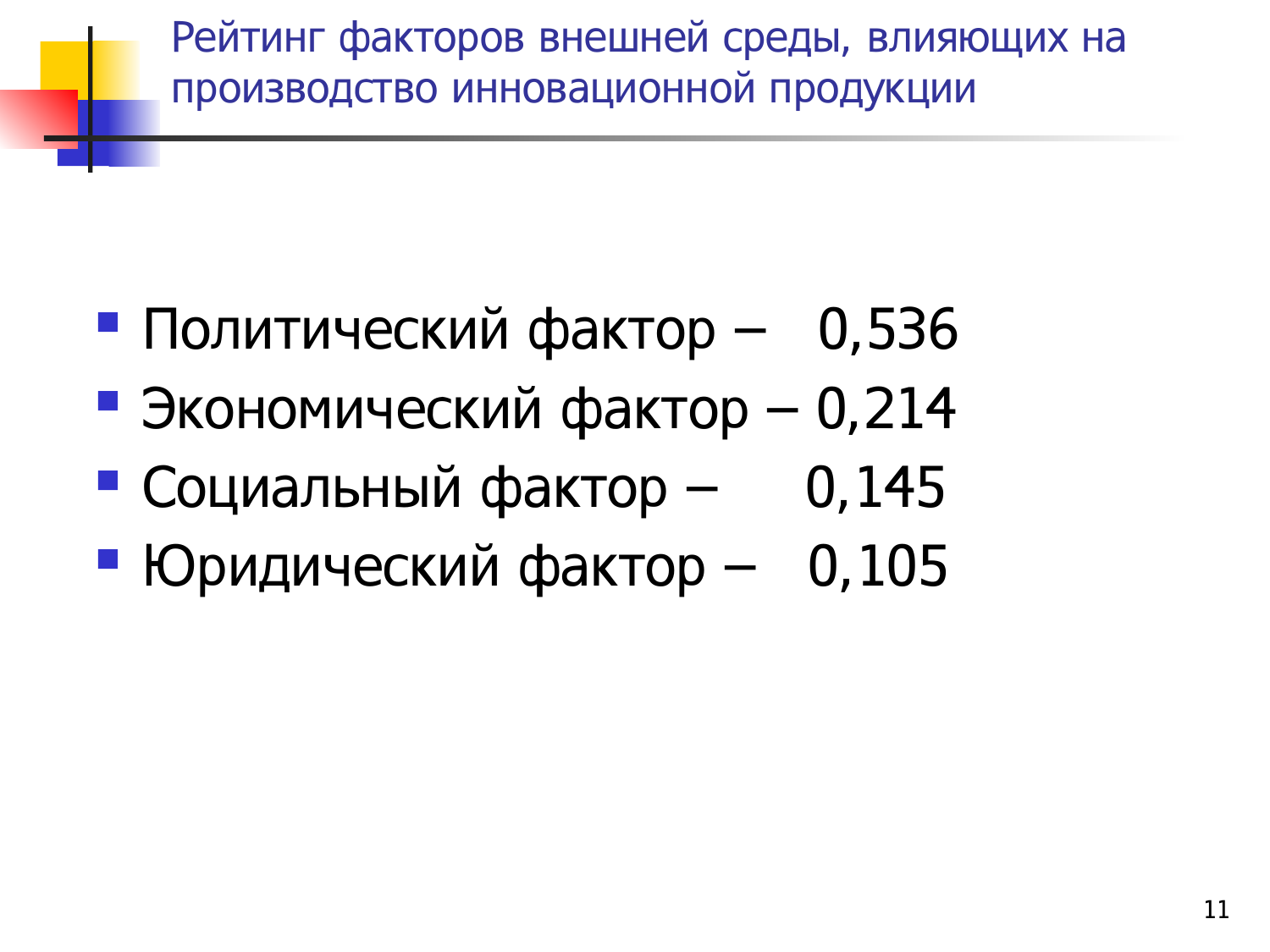

# Рейтинг факторов внешней среды, влияющих на производство инновационной продукции
Политический фактор –   0,536
Экономический фактор – 0,214
Социальный фактор –     0,145
Юридический фактор –   0,105

11